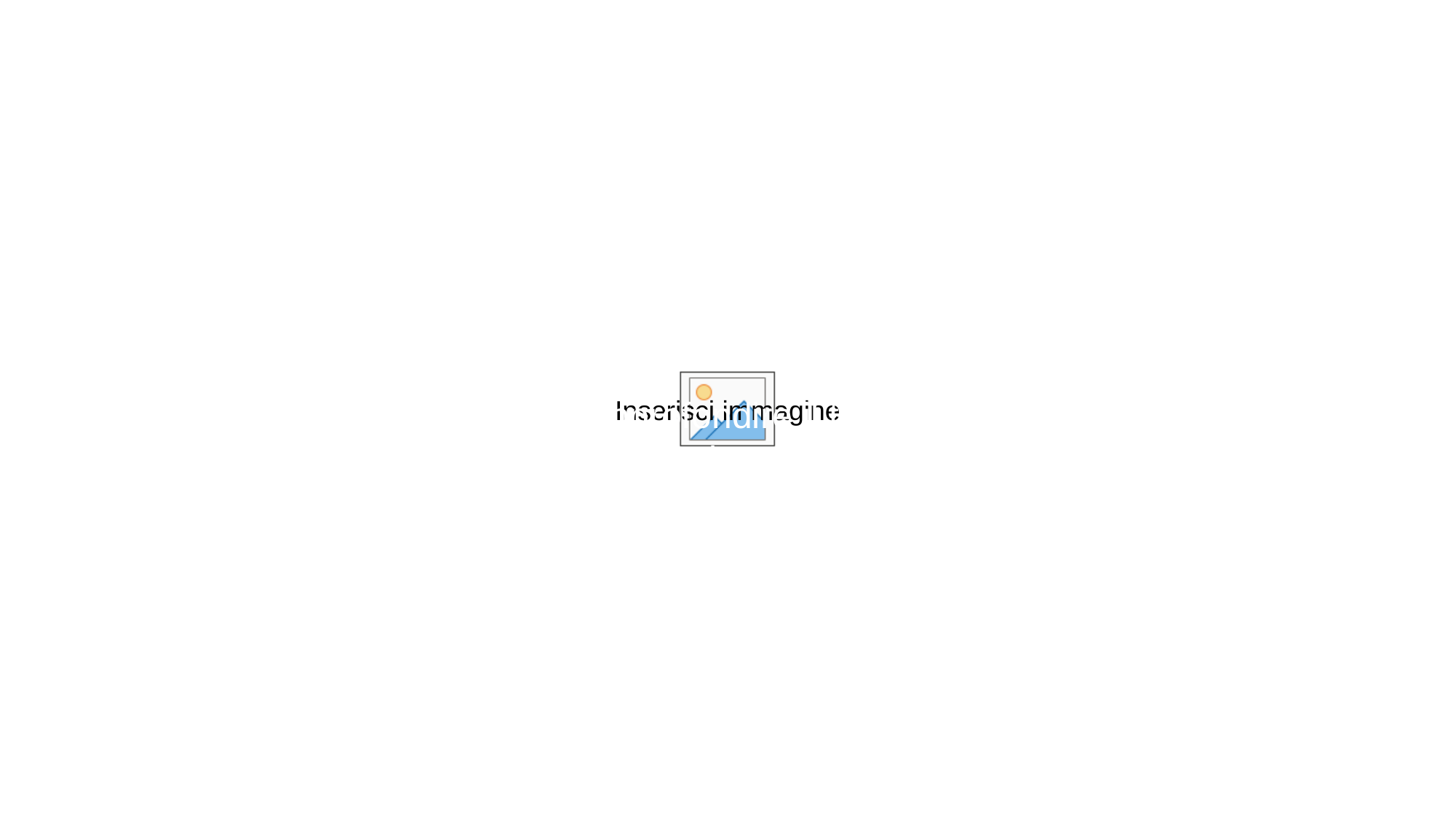

-Luca Poma, La guida del Sole 24 Ore al crisis management. Come comunicare la crisi: strategie e case history per salvaguardare la business continuity e la reputazione, Il Sole 24 Ore, 2019.
- Testo per approfondire il tema della crisi aziendale, con un ampio ventaglio di case history pratiche sulla comunicazione di crisi e sul crisis management.